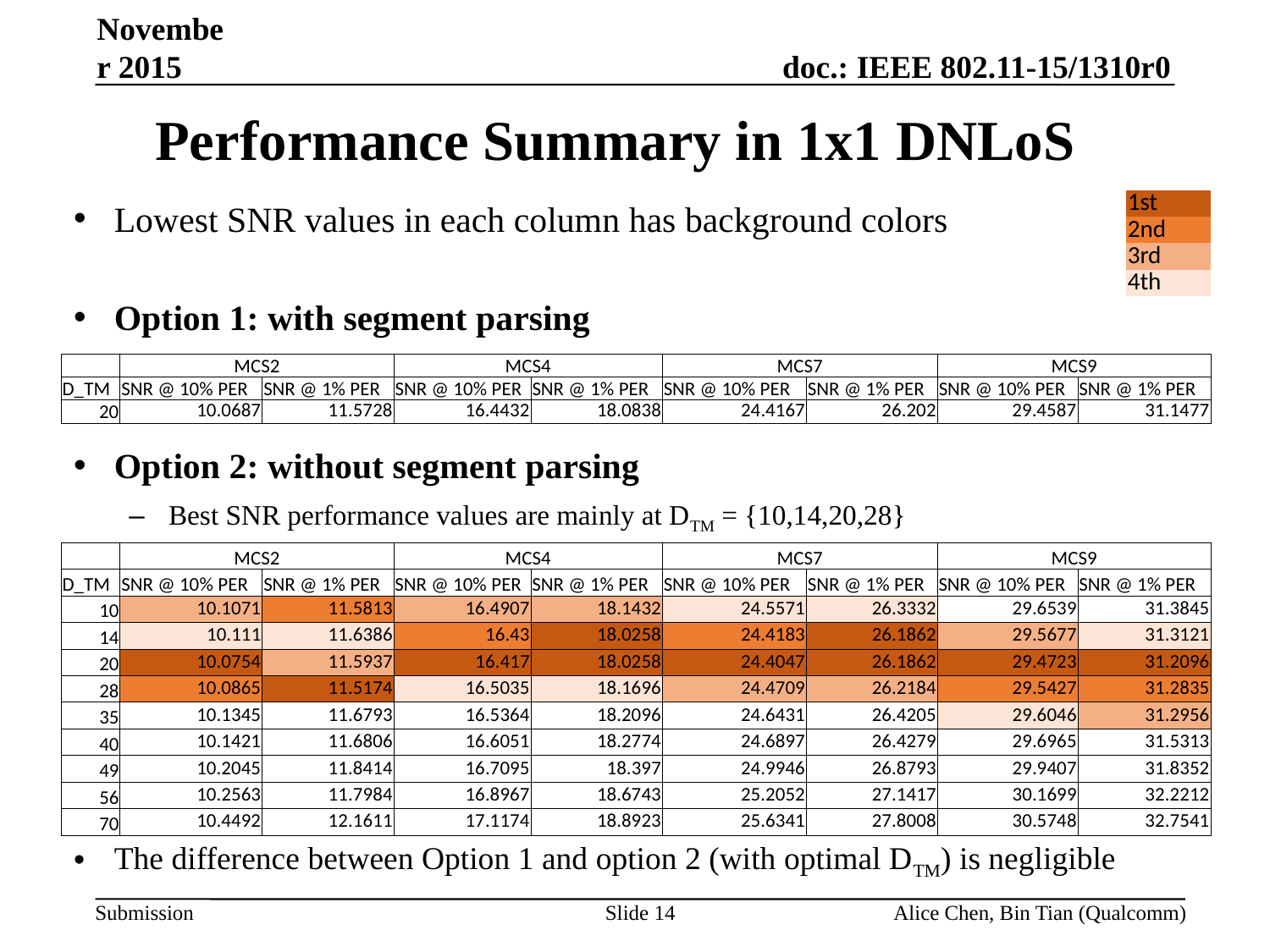

November 2015
# Performance Summary in 1x1 DNLoS
Lowest SNR values in each column has background colors

Option 1: with segment parsing

Option 2: without segment parsing
Best SNR performance values are mainly at DTM = {10,14,20,28}

The difference between Option 1 and option 2 (with optimal DTM) is negligible
| 1st |
| --- |
| 2nd |
| 3rd |
| 4th |
|  | MCS2 |  | MCS4 |  | MCS7 |  | MCS9 |  |
| --- | --- | --- | --- | --- | --- | --- | --- | --- |
| D\_TM | SNR @ 10% PER | SNR @ 1% PER | SNR @ 10% PER | SNR @ 1% PER | SNR @ 10% PER | SNR @ 1% PER | SNR @ 10% PER | SNR @ 1% PER |
| 20 | 10.0687 | 11.5728 | 16.4432 | 18.0838 | 24.4167 | 26.202 | 29.4587 | 31.1477 |
|  | MCS2 |  | MCS4 |  | MCS7 |  | MCS9 |  |
| --- | --- | --- | --- | --- | --- | --- | --- | --- |
| D\_TM | SNR @ 10% PER | SNR @ 1% PER | SNR @ 10% PER | SNR @ 1% PER | SNR @ 10% PER | SNR @ 1% PER | SNR @ 10% PER | SNR @ 1% PER |
| 10 | 10.1071 | 11.5813 | 16.4907 | 18.1432 | 24.5571 | 26.3332 | 29.6539 | 31.3845 |
| 14 | 10.111 | 11.6386 | 16.43 | 18.0258 | 24.4183 | 26.1862 | 29.5677 | 31.3121 |
| 20 | 10.0754 | 11.5937 | 16.417 | 18.0258 | 24.4047 | 26.1862 | 29.4723 | 31.2096 |
| 28 | 10.0865 | 11.5174 | 16.5035 | 18.1696 | 24.4709 | 26.2184 | 29.5427 | 31.2835 |
| 35 | 10.1345 | 11.6793 | 16.5364 | 18.2096 | 24.6431 | 26.4205 | 29.6046 | 31.2956 |
| 40 | 10.1421 | 11.6806 | 16.6051 | 18.2774 | 24.6897 | 26.4279 | 29.6965 | 31.5313 |
| 49 | 10.2045 | 11.8414 | 16.7095 | 18.397 | 24.9946 | 26.8793 | 29.9407 | 31.8352 |
| 56 | 10.2563 | 11.7984 | 16.8967 | 18.6743 | 25.2052 | 27.1417 | 30.1699 | 32.2212 |
| 70 | 10.4492 | 12.1611 | 17.1174 | 18.8923 | 25.6341 | 27.8008 | 30.5748 | 32.7541 |
Slide 14
Alice Chen, Bin Tian (Qualcomm)